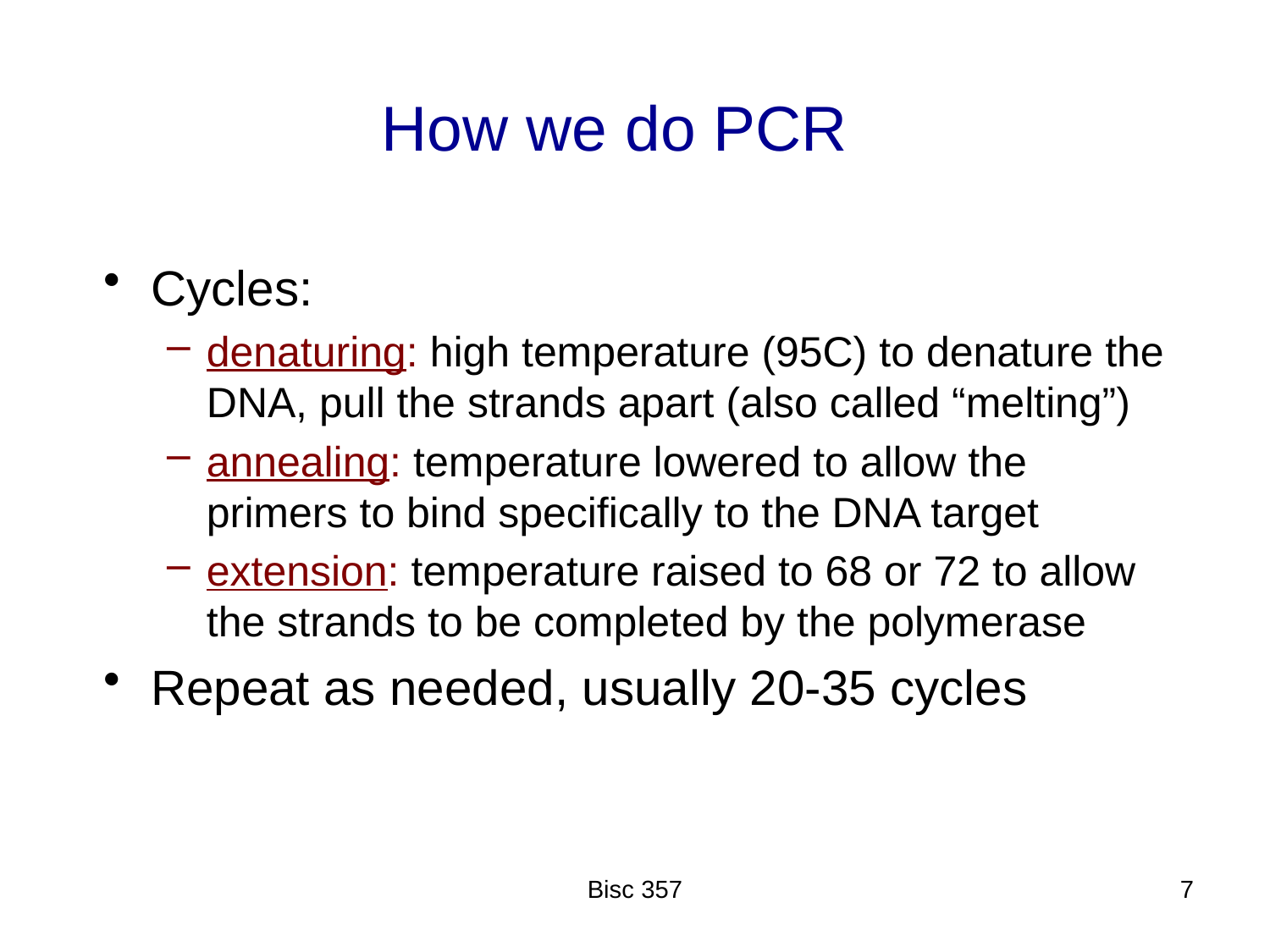

# How we do PCR
Cycles:
denaturing: high temperature (95C) to denature the DNA, pull the strands apart (also called “melting”)
annealing: temperature lowered to allow the primers to bind specifically to the DNA target
extension: temperature raised to 68 or 72 to allow the strands to be completed by the polymerase
Repeat as needed, usually 20-35 cycles
Bisc 357
7